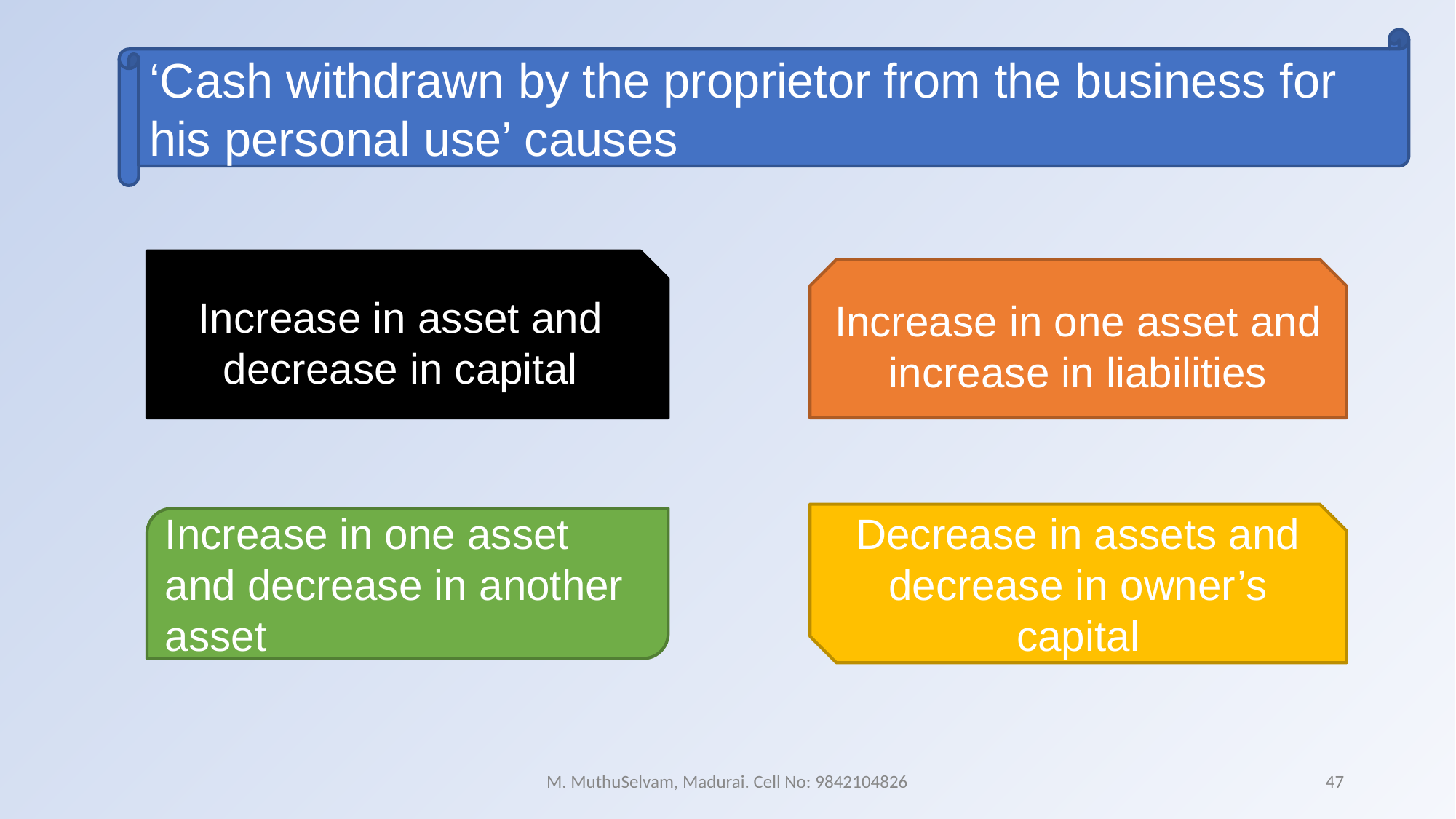

‘Cash withdrawn by the proprietor from the business for his personal use’ causes
Increase in asset and decrease in capital
Increase in one asset and increase in liabilities
Decrease in assets and decrease in owner’s capital
Increase in one asset and decrease in another asset
M. MuthuSelvam, Madurai. Cell No: 9842104826
47